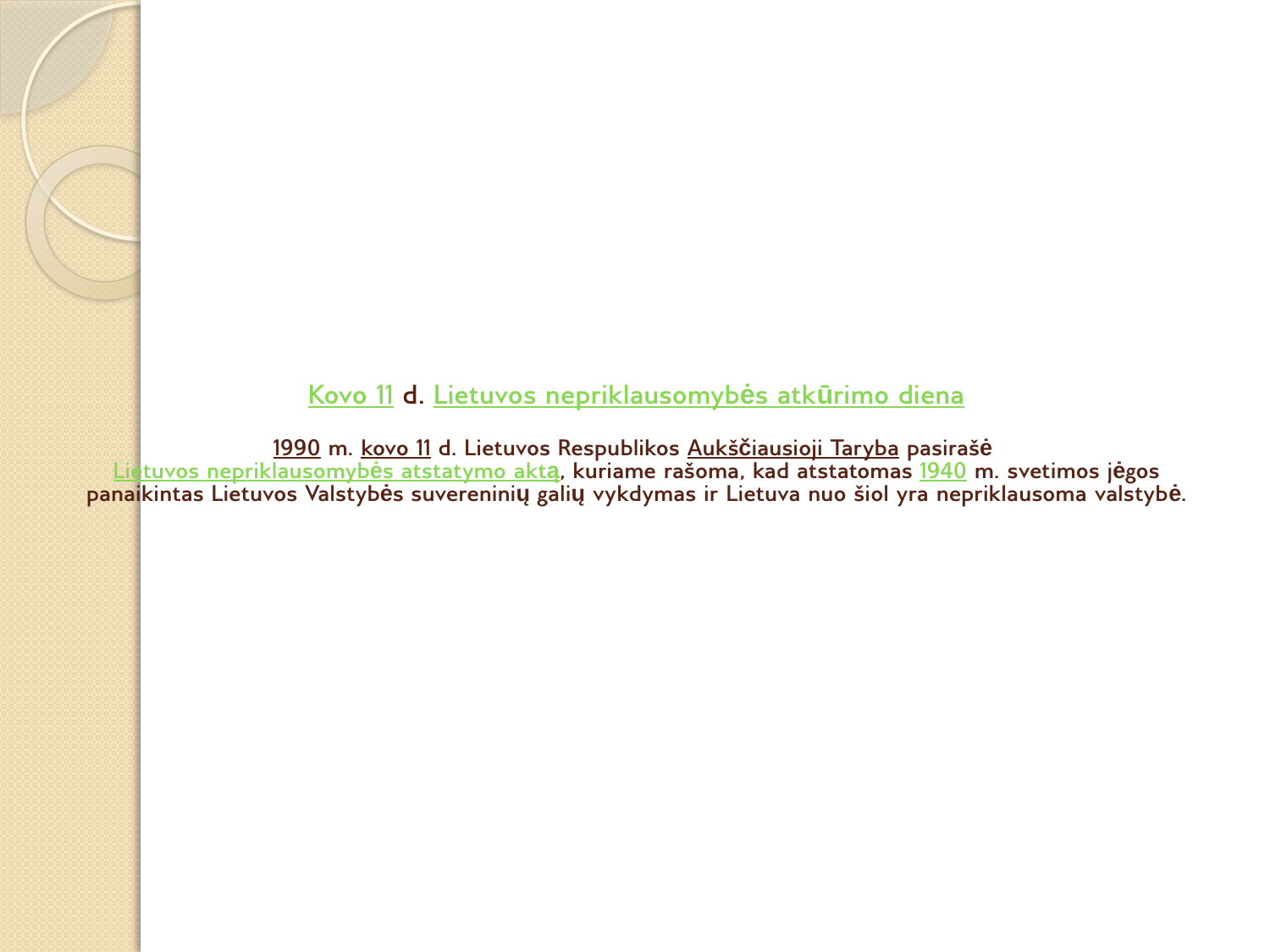

# Kovo 11 d. Lietuvos nepriklausomybės atkūrimo diena 1990 m. kovo 11 d. Lietuvos Respublikos Aukščiausioji Taryba pasirašė Lietuvos nepriklausomybės atstatymo aktą, kuriame rašoma, kad atstatomas 1940 m. svetimos jėgos panaikintas Lietuvos Valstybės suvereninių galių vykdymas ir Lietuva nuo šiol yra nepriklausoma valstybė.